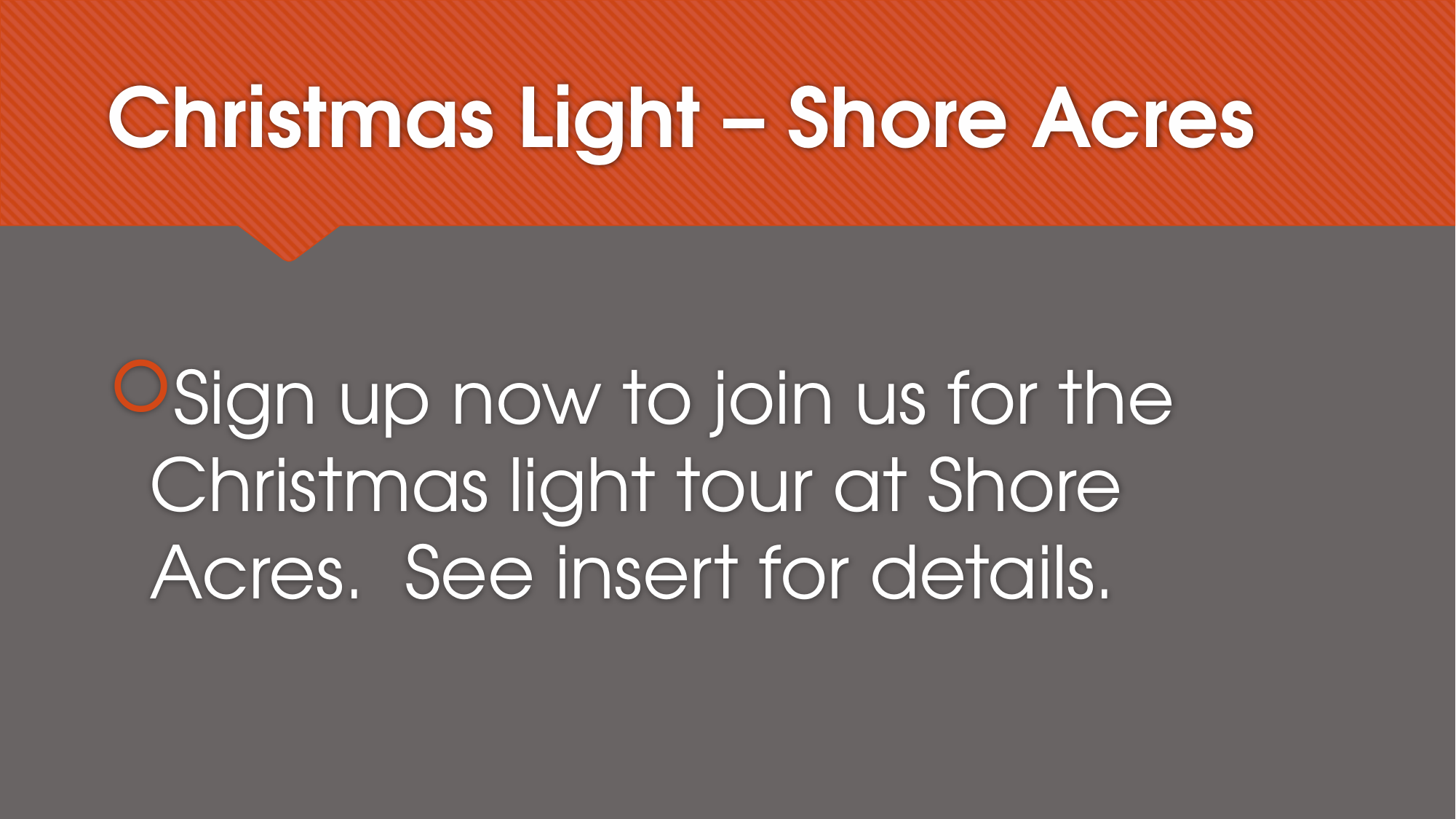

# Christmas Light – Shore Acres
Sign up now to join us for the Christmas light tour at Shore Acres.  See insert for details.